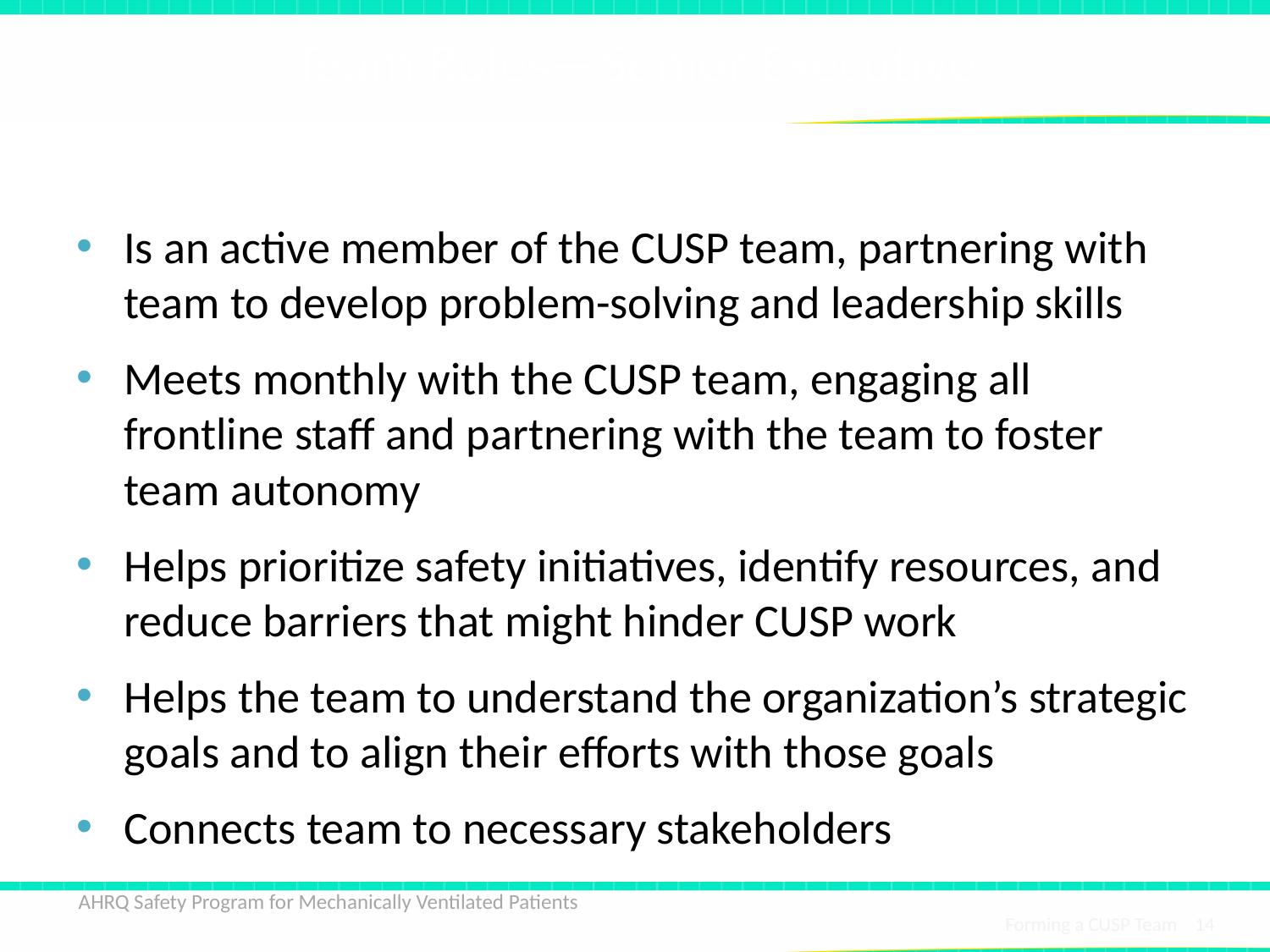

# Team Roles—Senior Executive
Is an active member of the CUSP team, partnering with team to develop problem-solving and leadership skills
Meets monthly with the CUSP team, engaging all frontline staff and partnering with the team to foster team autonomy
Helps prioritize safety initiatives, identify resources, and reduce barriers that might hinder CUSP work
Helps the team to understand the organization’s strategic goals and to align their efforts with those goals
Connects team to necessary stakeholders